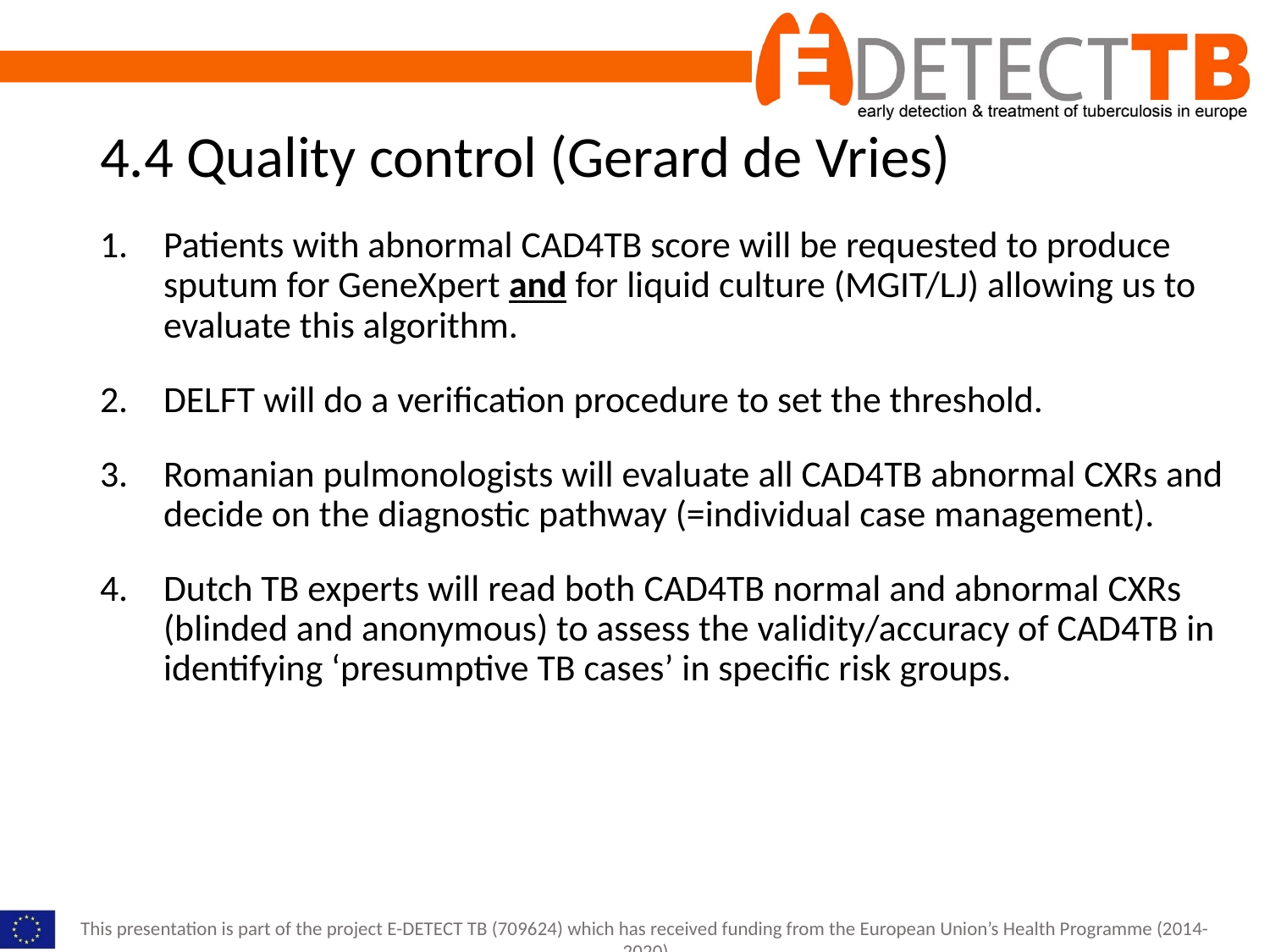

# 4.4 Quality control (Gerard de Vries)
Patients with abnormal CAD4TB score will be requested to produce sputum for GeneXpert and for liquid culture (MGIT/LJ) allowing us to evaluate this algorithm.
DELFT will do a verification procedure to set the threshold.
Romanian pulmonologists will evaluate all CAD4TB abnormal CXRs and decide on the diagnostic pathway (=individual case management).
Dutch TB experts will read both CAD4TB normal and abnormal CXRs (blinded and anonymous) to assess the validity/accuracy of CAD4TB in identifying ‘presumptive TB cases’ in specific risk groups.